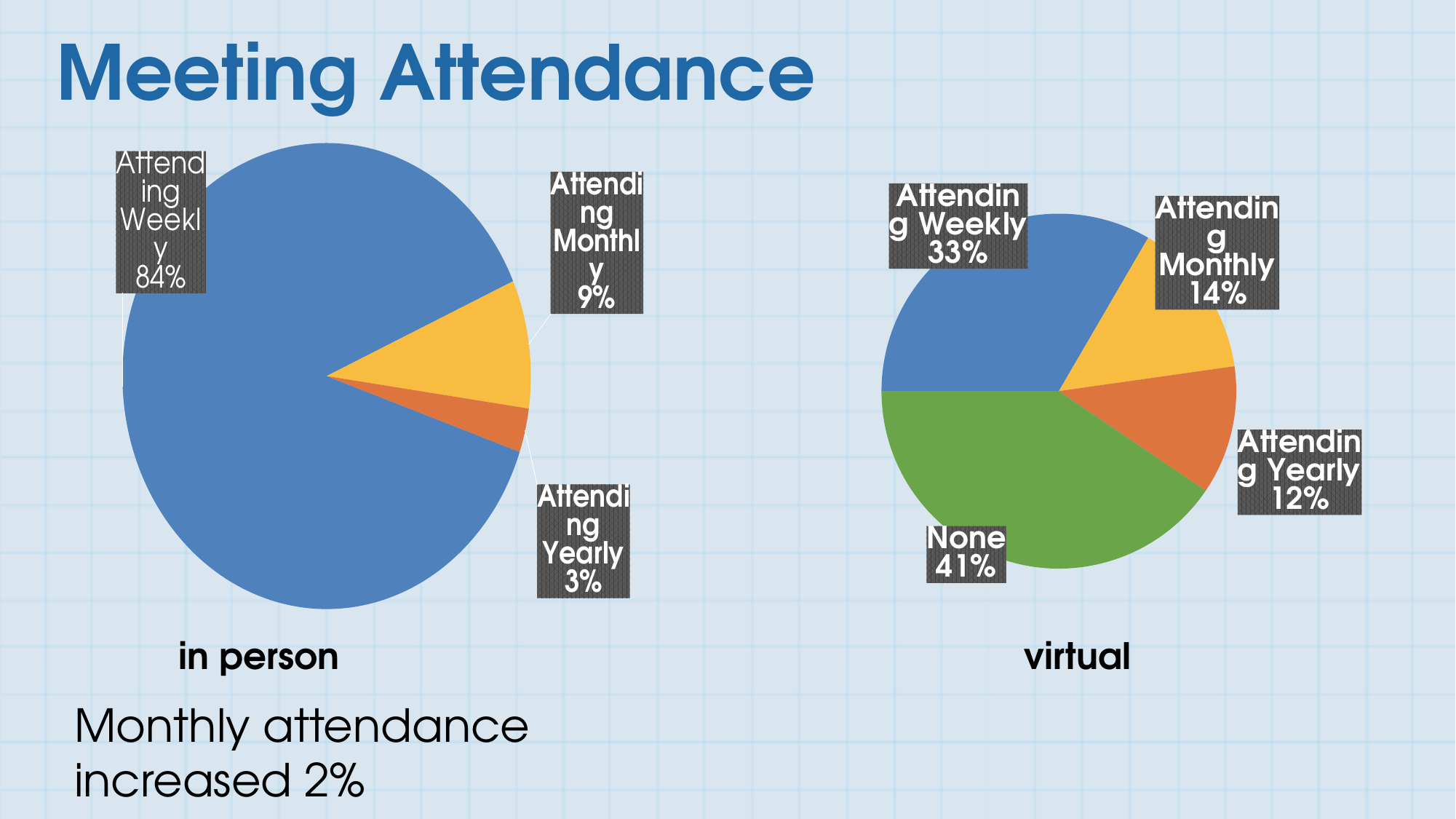

# Meeting Attendance

### Chart

| Category |  |
|---|---|
| Attending Weekly | 0.33400727860897694 |
| Attending Monthly | 0.14355034371209058 |
| Attending Yearly | 0.11726647796198948 |
| None | 0.405175899716943 |

### Chart

| Category |  |
|---|---|
| Attending Weekly | 0.8418924383340073 |
| Attending Monthly | 0.08511928831378893 |
| Attending Yearly | 0.029114435907804288 |
in person
virtual
Monthly attendance increased 2%